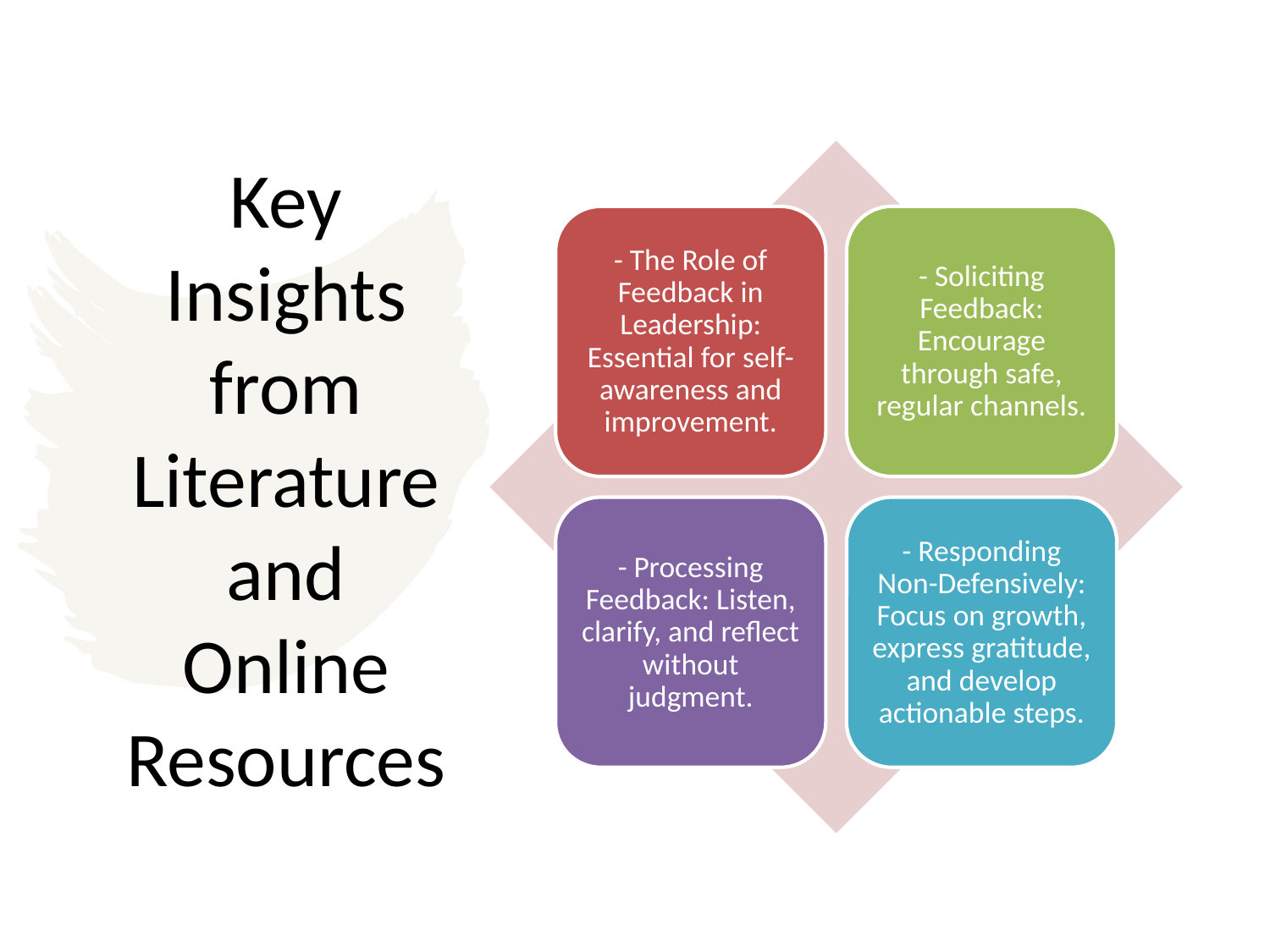

# Key Insights from Literature and Online Resources

- The Role of Feedback in Leadership: Essential for self-awareness and improvement.
- Soliciting Feedback: Encourage through safe, regular channels.

- Processing Feedback: Listen, clarify, and reflect without judgment.
- Responding Non-Defensively: Focus on growth, express gratitude, and develop actionable steps.